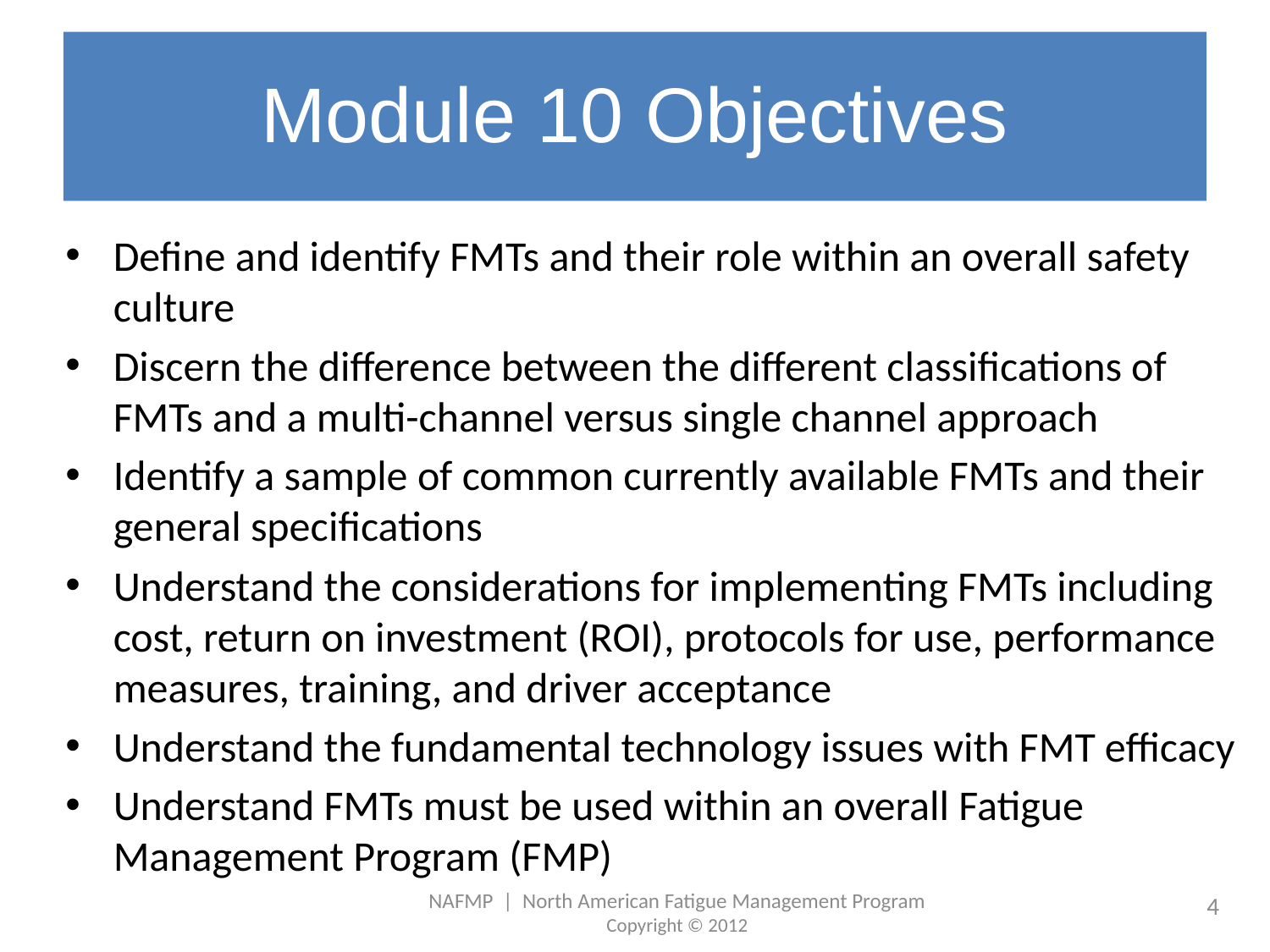

# Module 10 Objectives
Define and identify FMTs and their role within an overall safety culture
Discern the difference between the different classifications of FMTs and a multi-channel versus single channel approach
Identify a sample of common currently available FMTs and their general specifications
Understand the considerations for implementing FMTs including cost, return on investment (ROI), protocols for use, performance measures, training, and driver acceptance
Understand the fundamental technology issues with FMT efficacy
Understand FMTs must be used within an overall Fatigue Management Program (FMP)